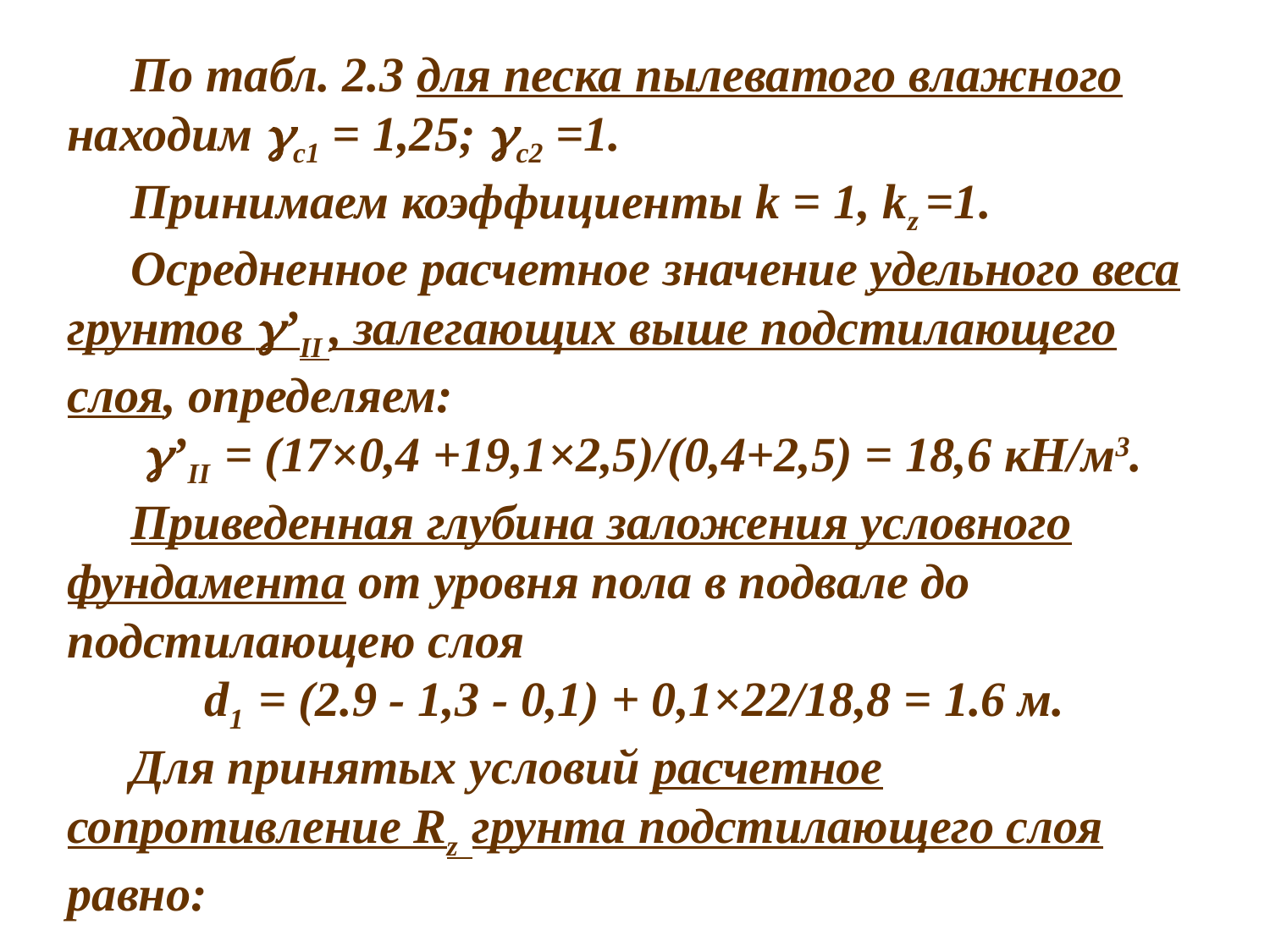

По табл. 2.3 для песка пылеватого влажного находим γс1 = 1,25; γс2 =1.
Принимаем коэффициен­ты k = 1, kz =1.
Осредненное расчетное значение удельного веса грунтов γ’II , залегающих выше подстилающего слоя, определяем:
 γ’II  = (17×0,4 +19,1×2,5)/(0,4+2,5) = 18,6 кН/м3.
Приведенная глубина заложения условного фундамента от уровня пола в подва­ле до подстилающею слоя
      d1  = (2.9 - 1,3 - 0,1) + 0,1×22/18,8 = 1.6 м.
Для принятых условий расчетное сопротивление Rz  грунта подстилающего слоя равно: